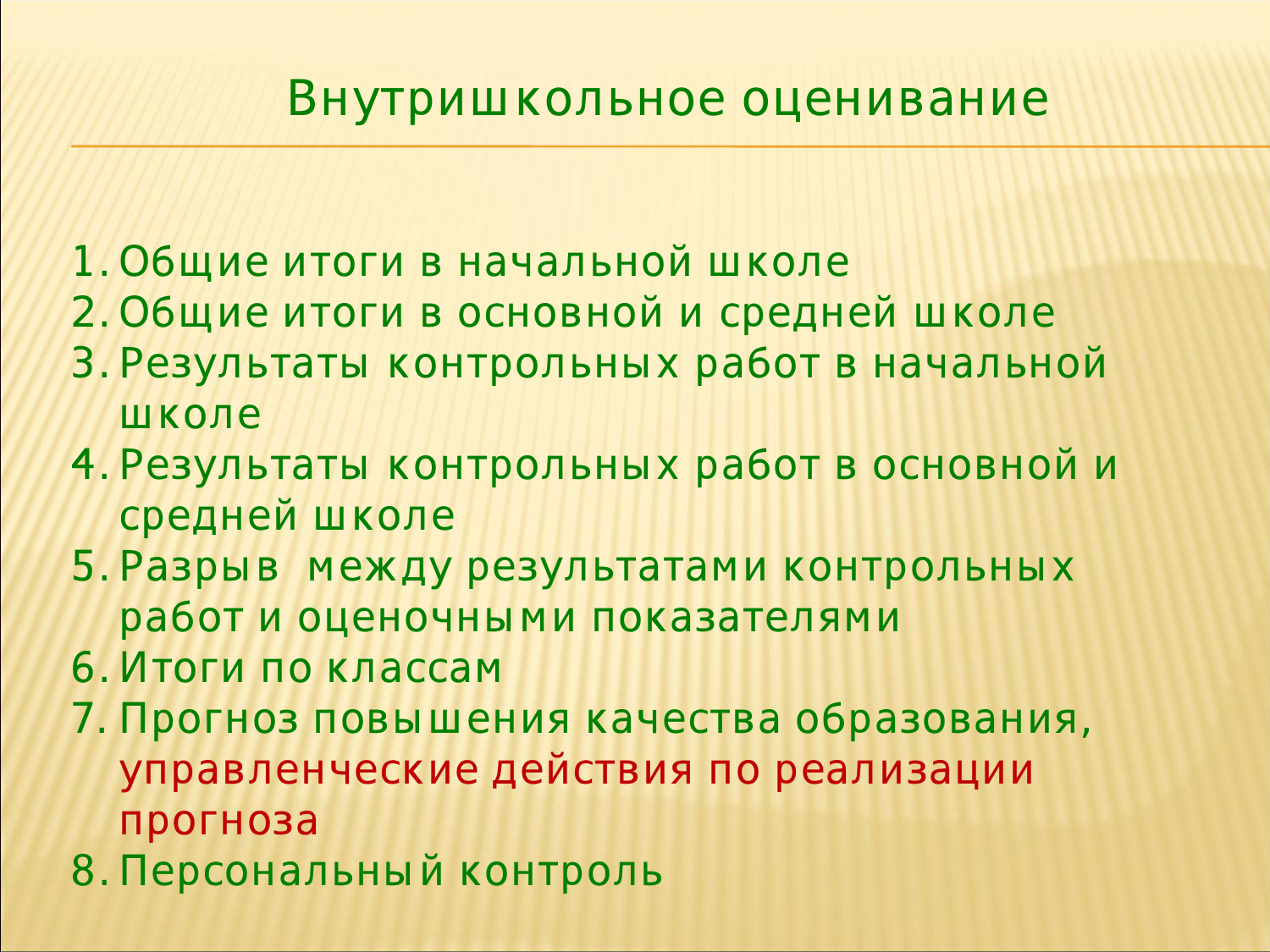

Внутришкольное оценивание
Общие итоги в начальной школе
Общие итоги в основной и средней школе
Результаты контрольных работ в начальной школе
Результаты контрольных работ в основной и средней школе
Разрыв  между результатами контрольных работ и оценочными показателями
Итоги по классам
Прогноз повышения качества образования, управленческие действия по реализации прогноза
Персональный контроль